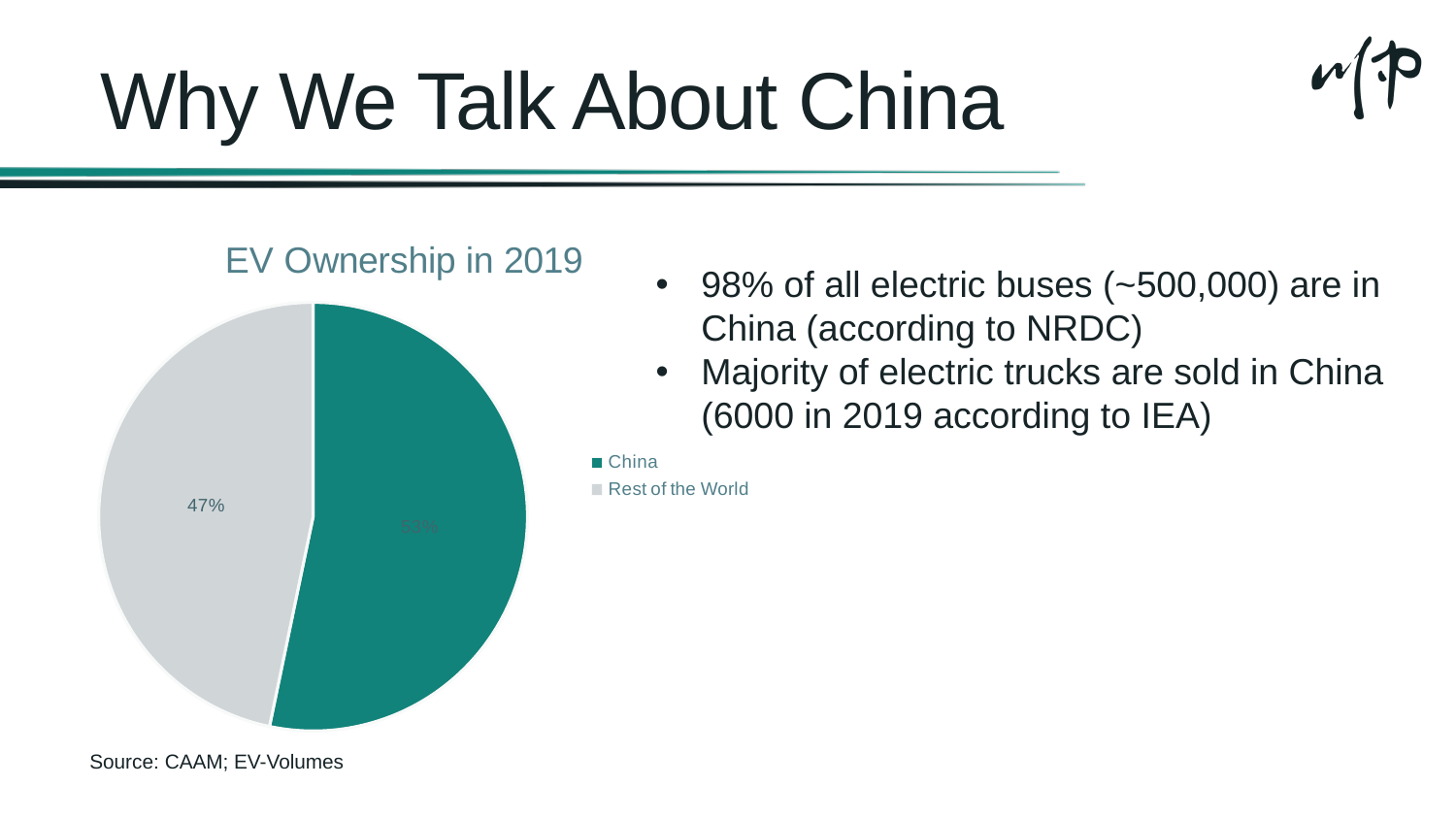

# Why We Talk About China

### Chart: EV Ownership in 2019

| Category |  |
|---|---|
| China | 1206000.0 |
| Rest of the World | 1058400.0 |
98% of all electric buses (~500,000) are in China (according to NRDC)
Majority of electric trucks are sold in China (6000 in 2019 according to IEA)
Source: CAAM; EV-Volumes